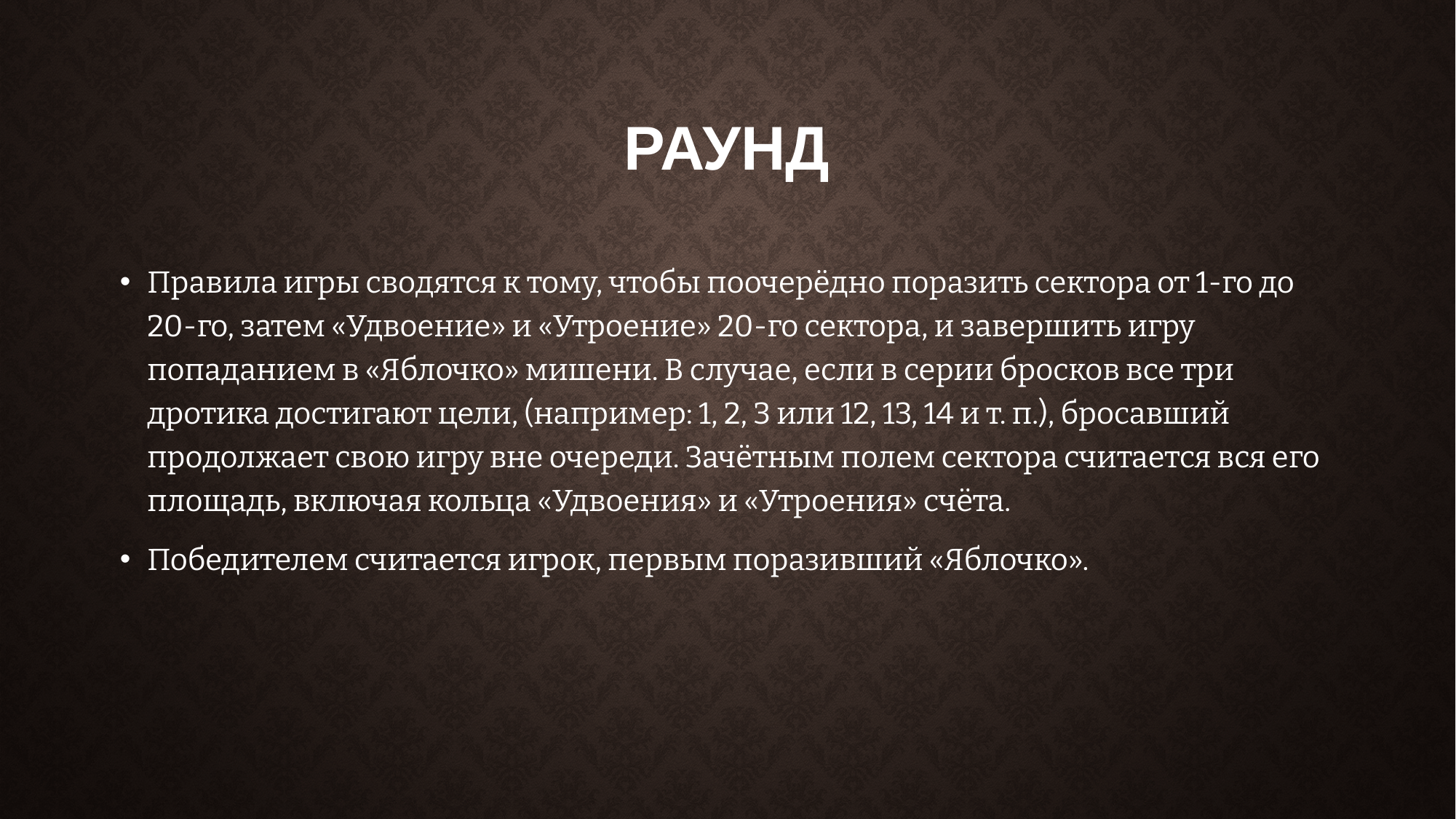

# Раунд
Правила игры сводятся к тому, чтобы поочерёдно поразить сектора от 1-го до 20-го, затем «Удвоение» и «Утроение» 20-го сектора, и завершить игру попаданием в «Яблочко» мишени. В случае, если в серии бросков все три дротика достигают цели, (например: 1, 2, 3 или 12, 13, 14 и т. п.), бросавший продолжает свою игру вне очереди. Зачётным полем сектора считается вся его площадь, включая кольца «Удвоения» и «Утроения» счёта.
Победителем считается игрок, первым поразивший «Яблочко».